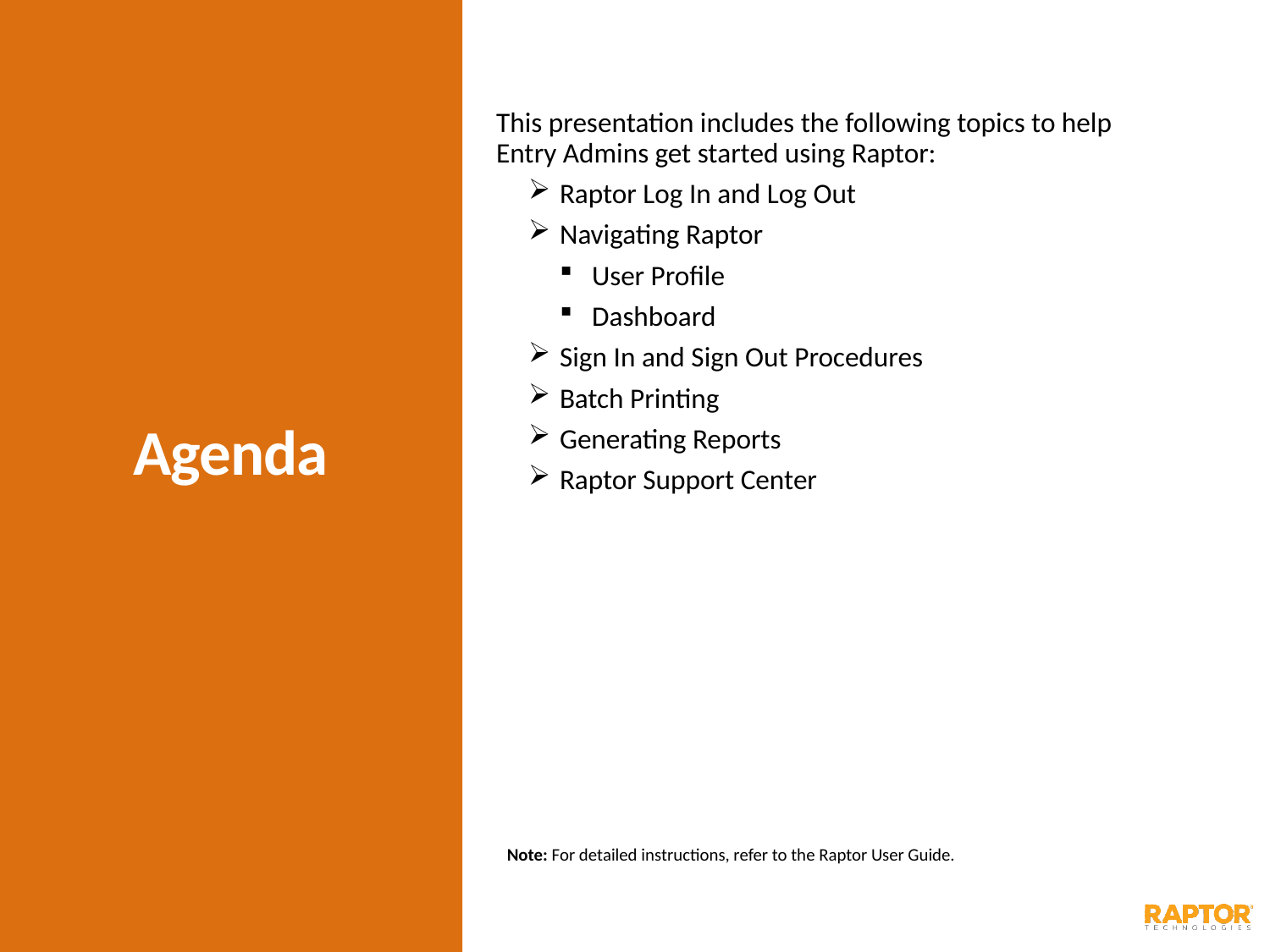

This presentation includes the following topics to help Entry Admins get started using Raptor:
Raptor Log In and Log Out
Navigating Raptor
User Profile
Dashboard
Sign In and Sign Out Procedures
Batch Printing
Generating Reports
Raptor Support Center

# Agenda

Note: For detailed instructions, refer to the Raptor User Guide.